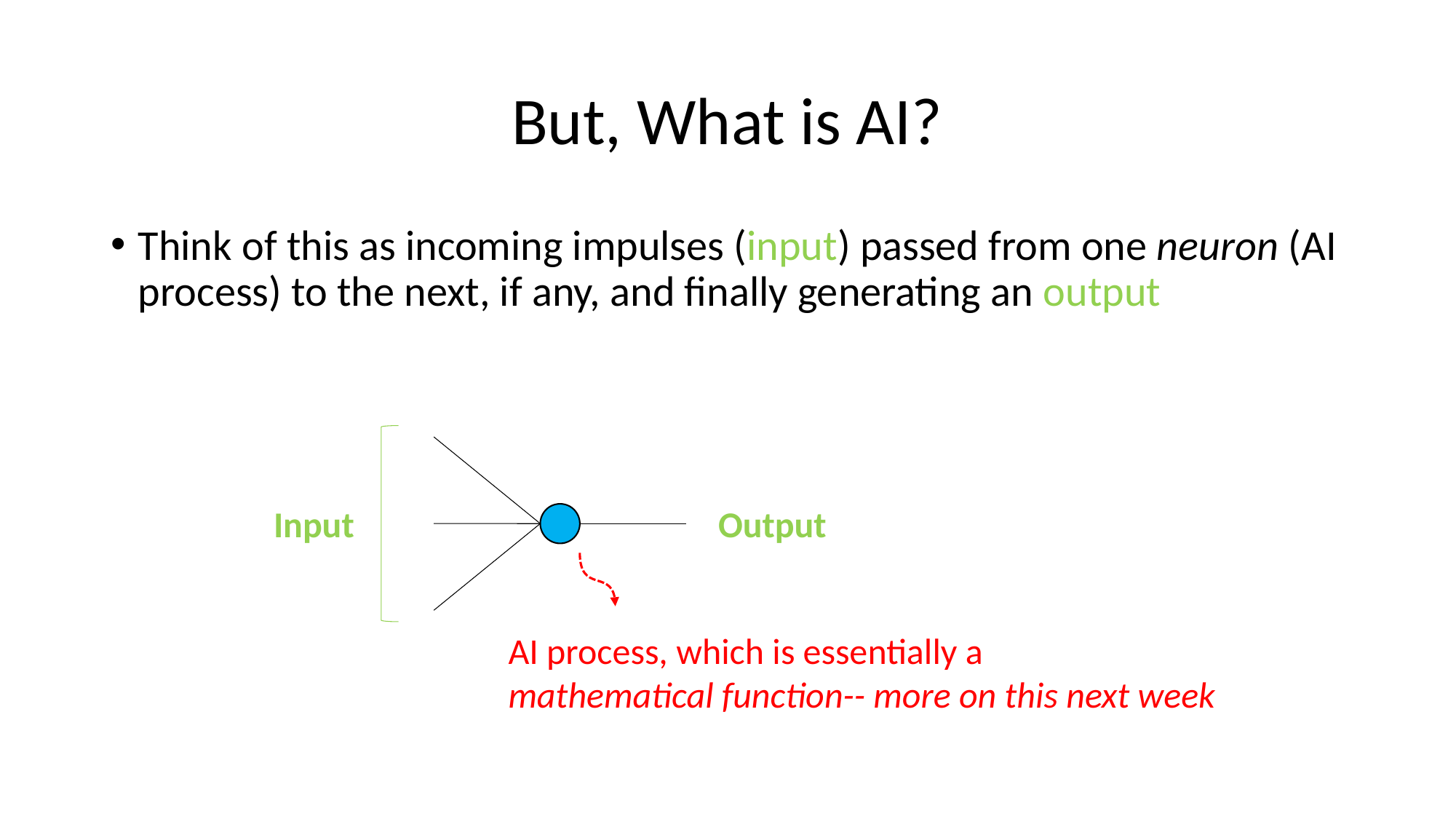

# But, What is AI?
Think of this as incoming impulses (input) passed from one neuron (AI process) to the next, if any, and finally generating an output

Output
Input
AI process, which is essentially a
mathematical function-- more on this next week